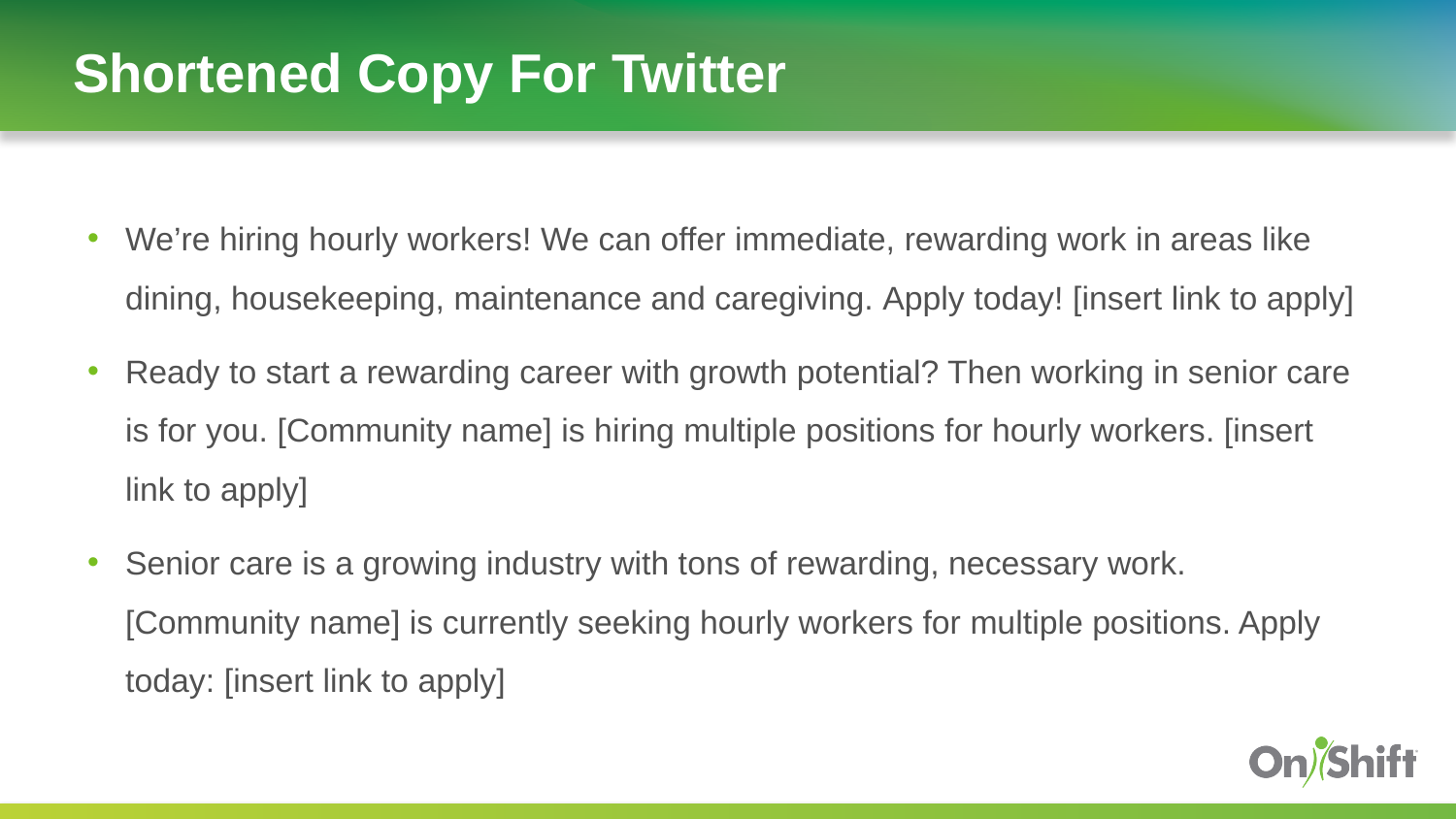

# Shortened Copy For Twitter
We’re hiring hourly workers! We can offer immediate, rewarding work in areas like dining, housekeeping, maintenance and caregiving. Apply today! [insert link to apply]
Ready to start a rewarding career with growth potential? Then working in senior care is for you. [Community name] is hiring multiple positions for hourly workers. [insert link to apply]
Senior care is a growing industry with tons of rewarding, necessary work. [Community name] is currently seeking hourly workers for multiple positions. Apply today: [insert link to apply]